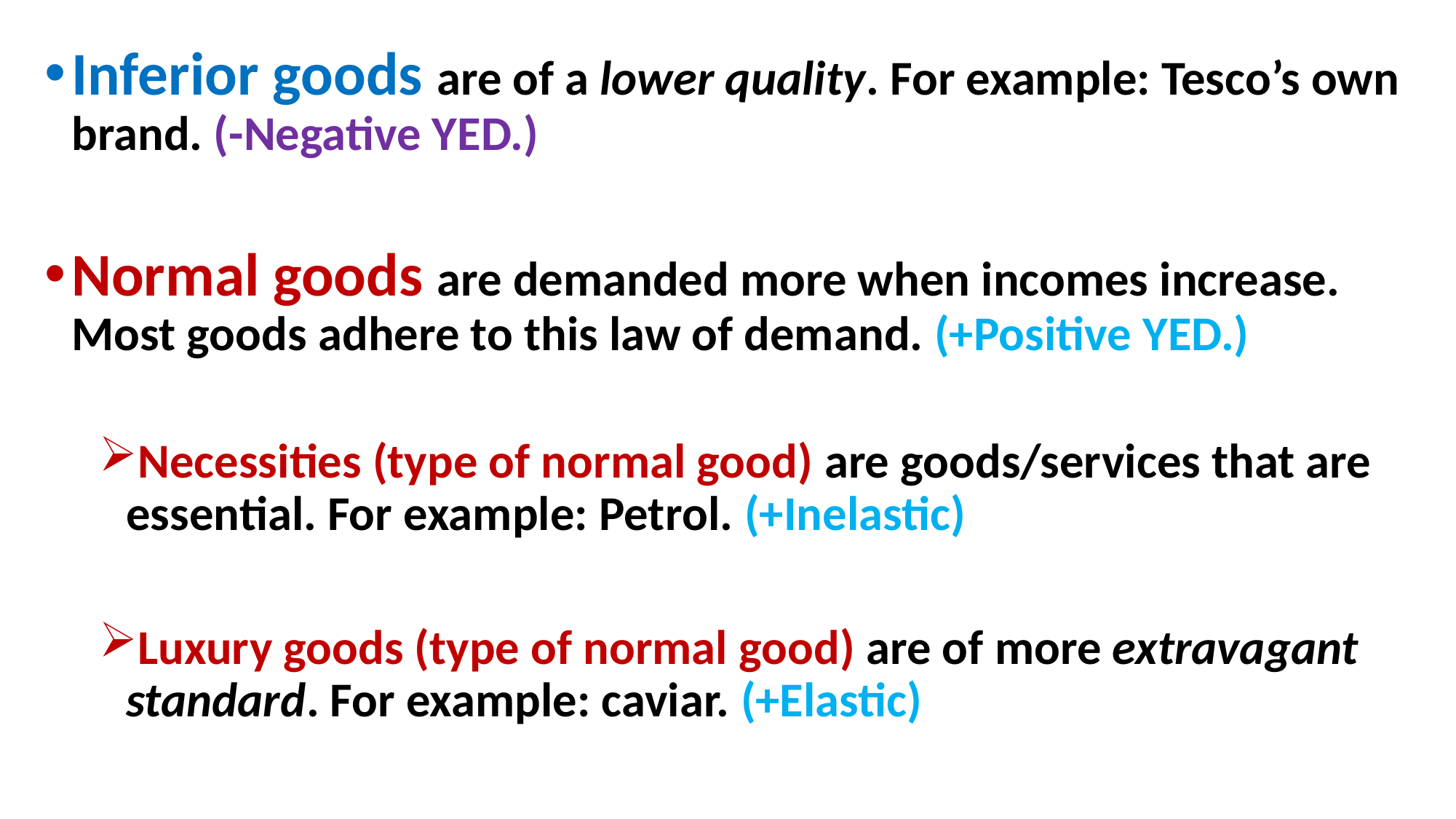

Inferior goods are of a lower quality. For example: Tesco’s own brand. (-Negative YED.)

Normal goods are demanded more when incomes increase. Most goods adhere to this law of demand. (+Positive YED.)

Necessities (type of normal good) are goods/services that are essential. For example: Petrol. (+Inelastic)

Luxury goods (type of normal good) are of more extravagant standard. For example: caviar. (+Elastic)